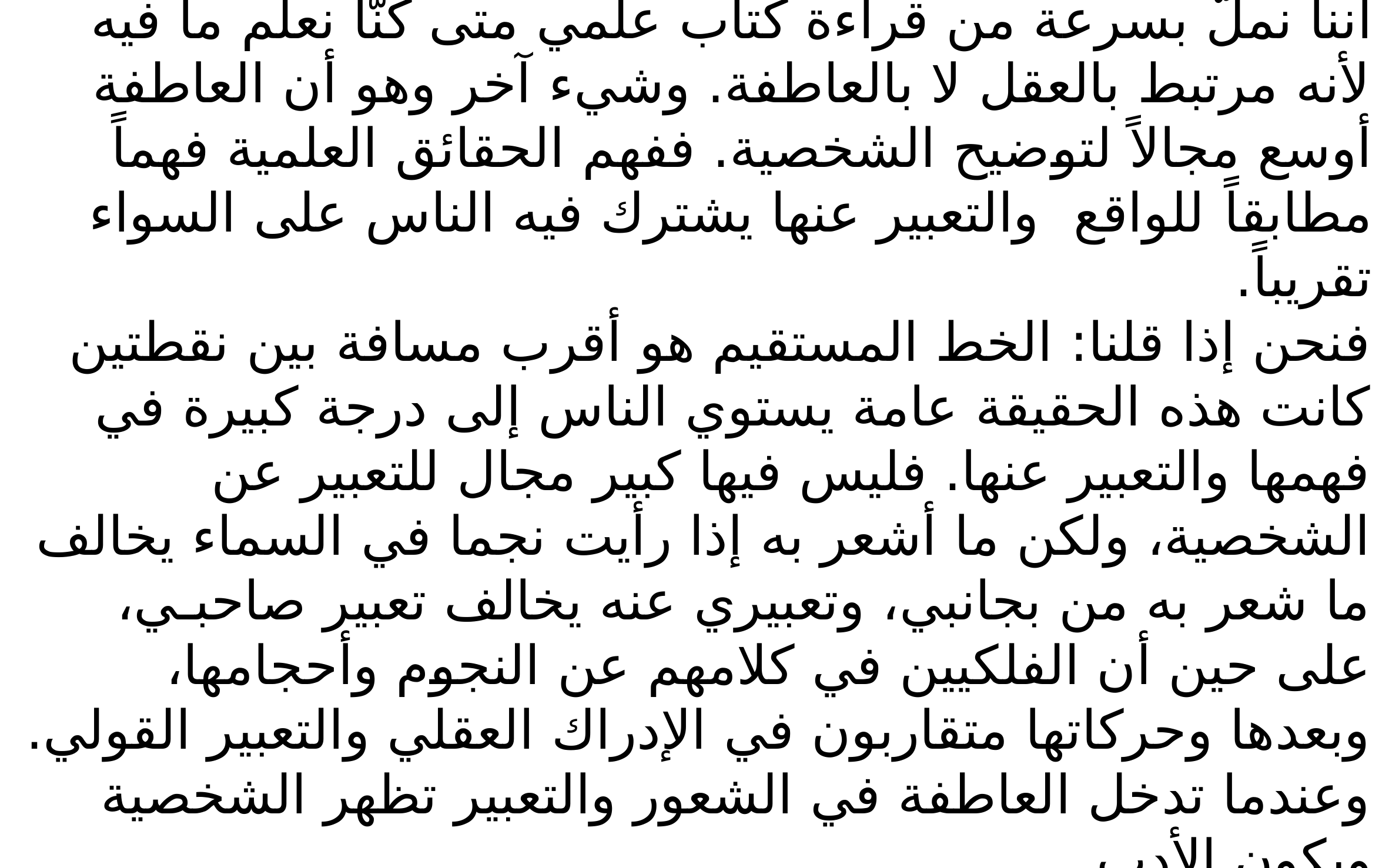

# وإذا كانت العواطف أساساً من أسس الأدب وهي التي تجعله خالداً وكانت العواطف لا تتغير حُبِّب إلينا قراءة الشعر مراراً. فنحن لا نملّ من إعادة قراءة المتنبي أو أبي العلاء، على حين أننا نملّ بسرعة من قراءة كتاب علمي متى كنّا نعلم ما فيه لأنه مرتبط بالعقل لا بالعاطفة. وشيء آخر وهو أن العاطفة أوسع مجالاً لتوضيح الشخصية. ففهم الحقائق العلمية فهماً مطابقاً للواقع  والتعبير عنها يشترك فيه الناس على السواء تقريباً. فنحن إذا قلنا: الخط المستقيم هو أقرب مسافة بين نقطتين كانت هذه الحقيقة عامة يستوي الناس إلى درجة كبيرة في فهمها والتعبير عنها. فليس فيها كبير مجال للتعبير عن الشخصية، ولكن ما أشعر به إذا رأيت نجما في السماء يخالف ما شعر به من بجانبي، وتعبيري عنه يخالف تعبير صاحبـي، على حين أن الفلكيين في كلامهم عن النجوم وأحجامها، وبعدها وحركاتها متقاربون في الإدراك العقلي والتعبير القولي. وعندما تدخل العاطفة في الشعور والتعبير تظهر الشخصية ويكون الأدب. وإذا أردت أن تعرف شخصاً أعالم هو أم أديب أم هو عالم أديبٌ معاً، فانظر بنتاجه أيؤثـّر كلامه في العقل أم في العاطفة أم فيهما معاً، فالأول عالم والثاني أديب والثالث عالم أديب.